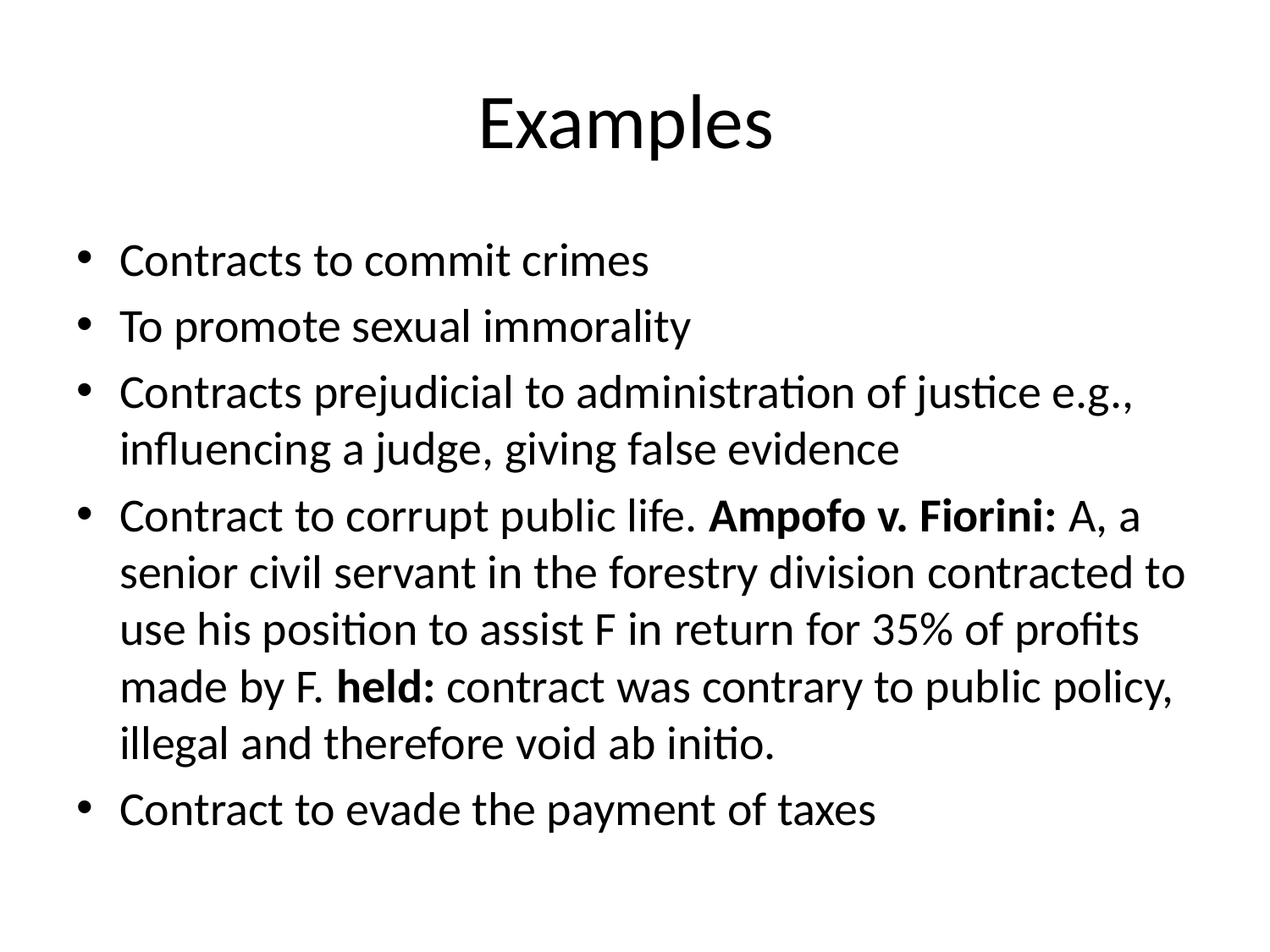

# Examples
Contracts to commit crimes
To promote sexual immorality
Contracts prejudicial to administration of justice e.g., influencing a judge, giving false evidence
Contract to corrupt public life. Ampofo v. Fiorini: A, a senior civil servant in the forestry division contracted to use his position to assist F in return for 35% of profits made by F. held: contract was contrary to public policy, illegal and therefore void ab initio.
Contract to evade the payment of taxes